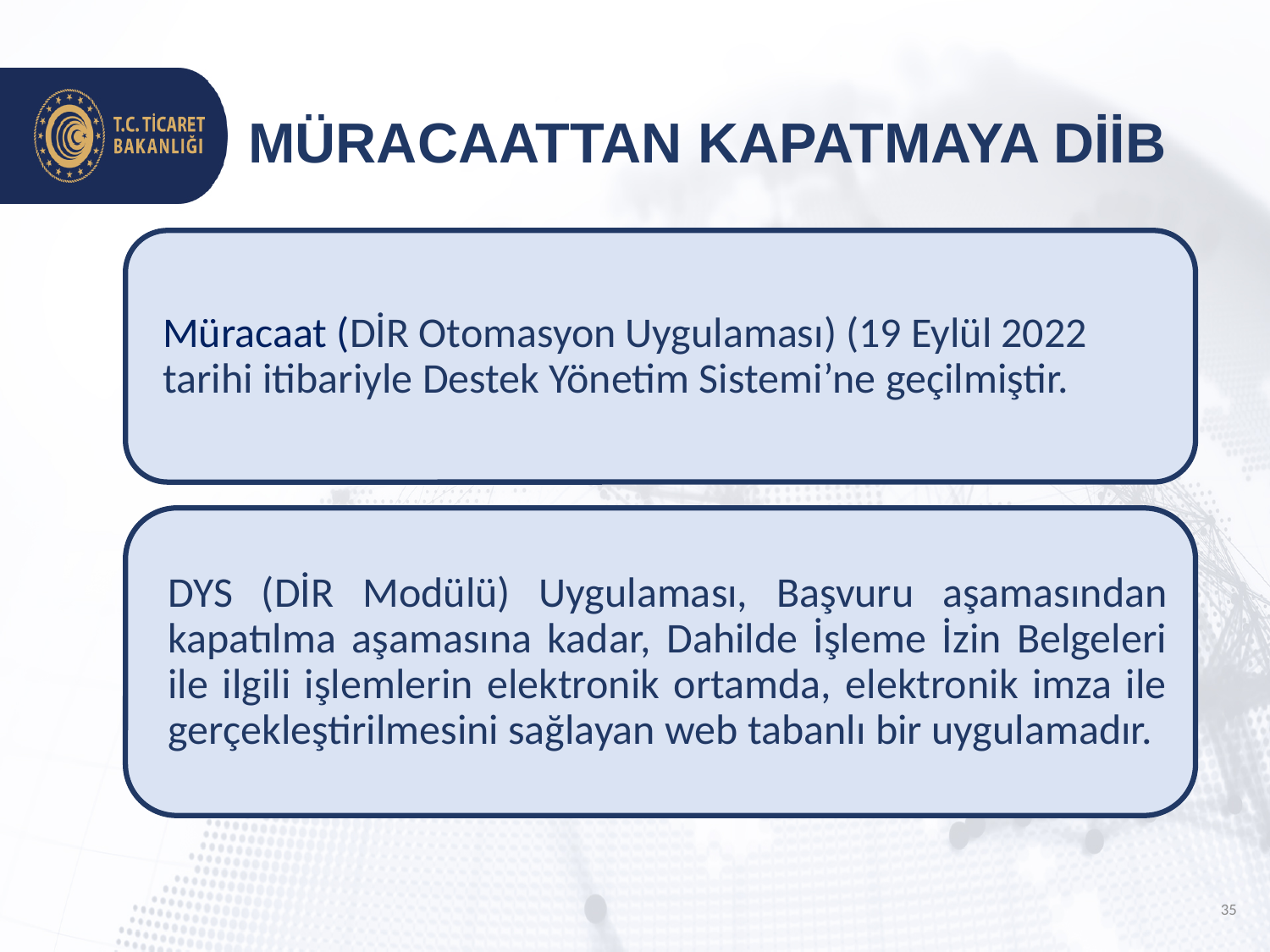

# MÜRACAATTAN KAPATMAYA DİİB
Müracaat (DİR Otomasyon Uygulaması) (19 Eylül 2022 tarihi itibariyle Destek Yönetim Sistemi’ne geçilmiştir.
DYS (DİR Modülü) Uygulaması, Başvuru aşamasından kapatılma aşamasına kadar, Dahilde İşleme İzin Belgeleri ile ilgili işlemlerin elektronik ortamda, elektronik imza ile gerçekleştirilmesini sağlayan web tabanlı bir uygulamadır.
35